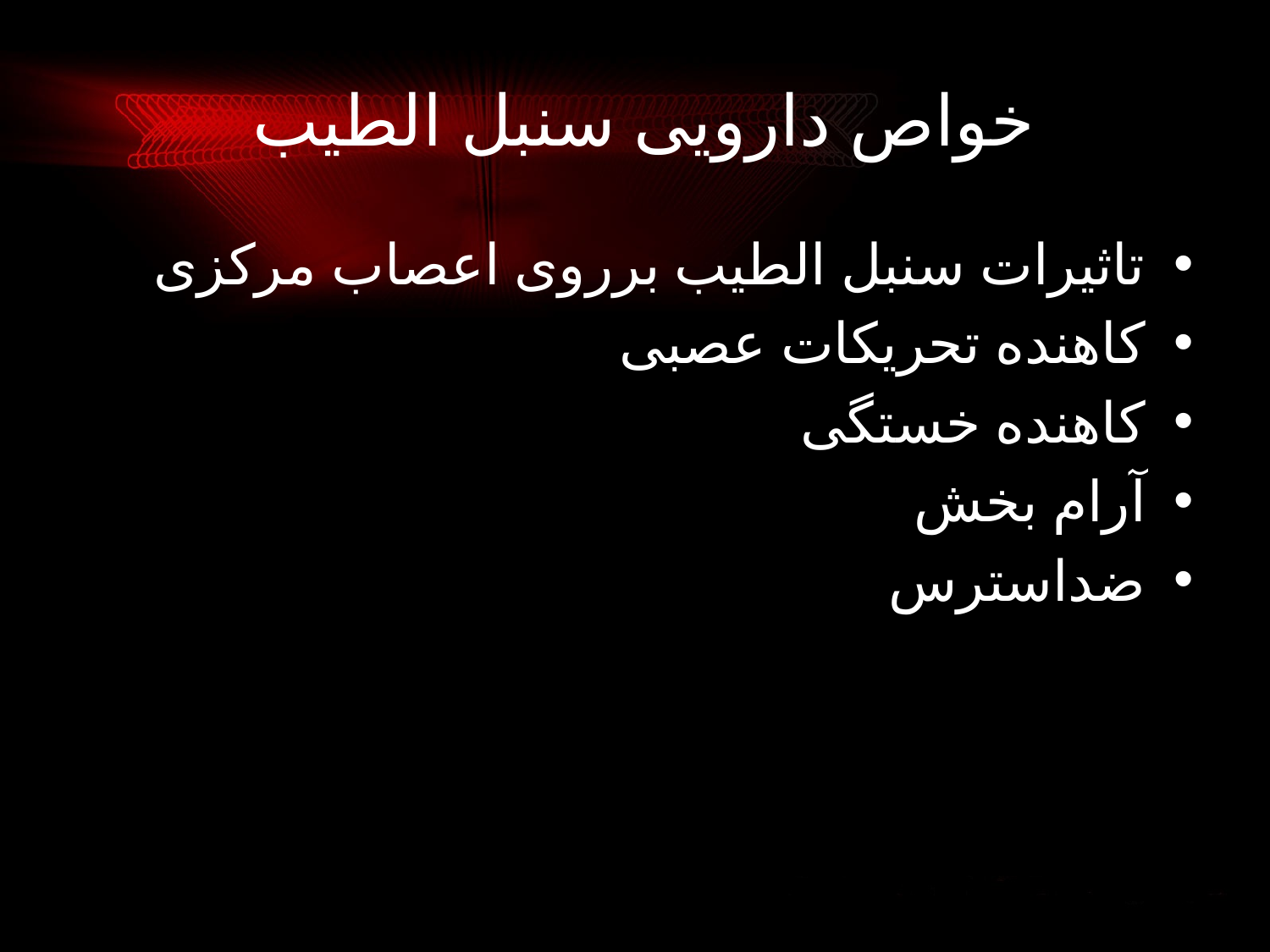

# خواص دارویی سنبل الطیب
تاثیرات سنبل الطیب برروی اعصاب مرکزی
کاهنده تحریکات عصبی
کاهنده خستگی
آرام بخش
ضداسترس